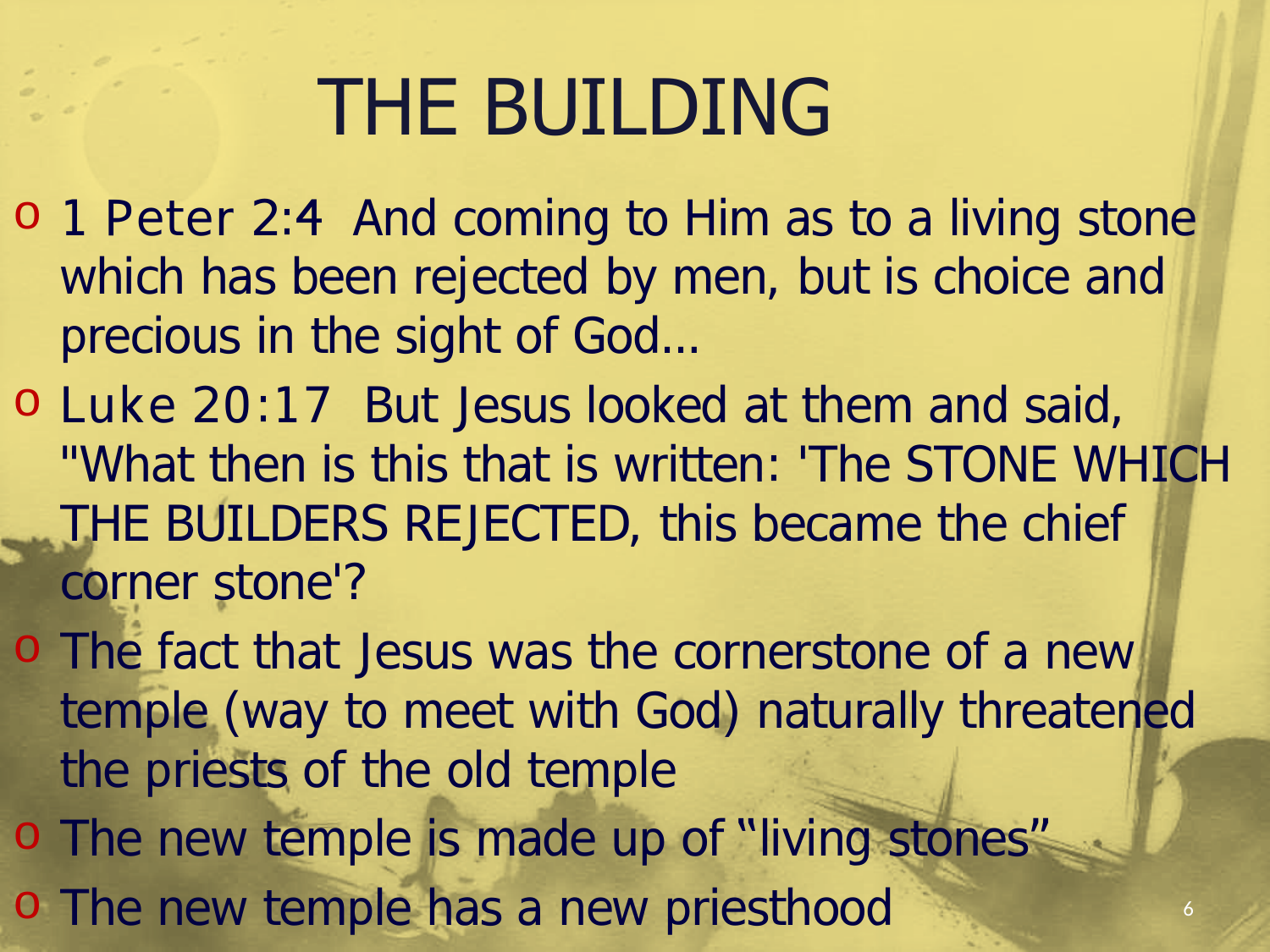

# THE BUILDING
1 Peter 2:4  And coming to Him as to a living stone which has been rejected by men, but is choice and precious in the sight of God…
Luke 20:17  But Jesus looked at them and said, "What then is this that is written: 'The STONE WHICH THE BUILDERS REJECTED, this became the chief corner stone'?
The fact that Jesus was the cornerstone of a new temple (way to meet with God) naturally threatened the priests of the old temple
The new temple is made up of “living stones”
The new temple has a new priesthood

6